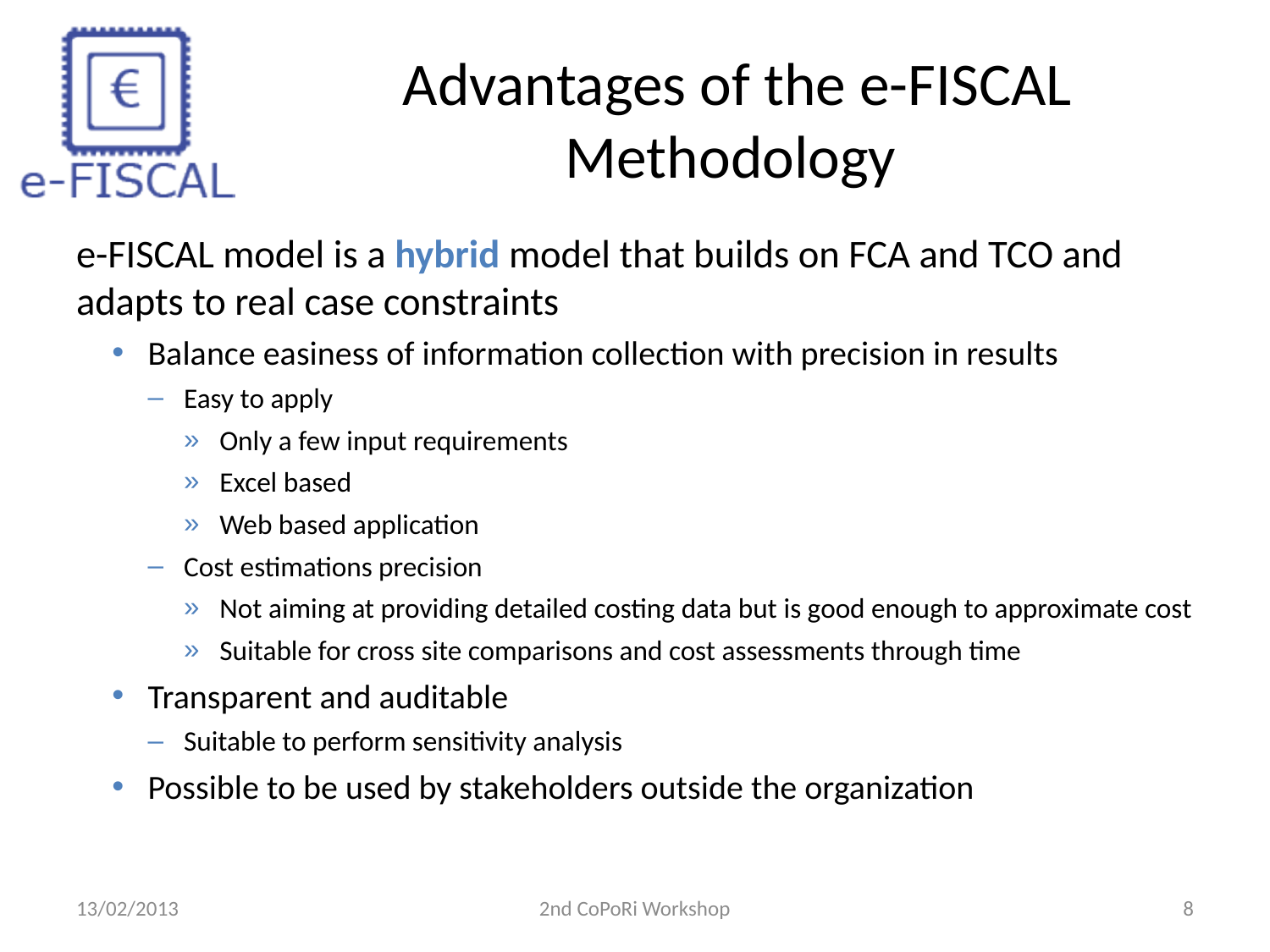

# Advantages of the e-FISCAL Methodology
e-FISCAL model is a hybrid model that builds on FCA and TCO and adapts to real case constraints
Balance easiness of information collection with precision in results
Easy to apply
Only a few input requirements
Excel based
Web based application
Cost estimations precision
Not aiming at providing detailed costing data but is good enough to approximate cost
Suitable for cross site comparisons and cost assessments through time
Transparent and auditable
Suitable to perform sensitivity analysis
Possible to be used by stakeholders outside the organization

13/02/2013
2nd CoPoRi Workshop
8